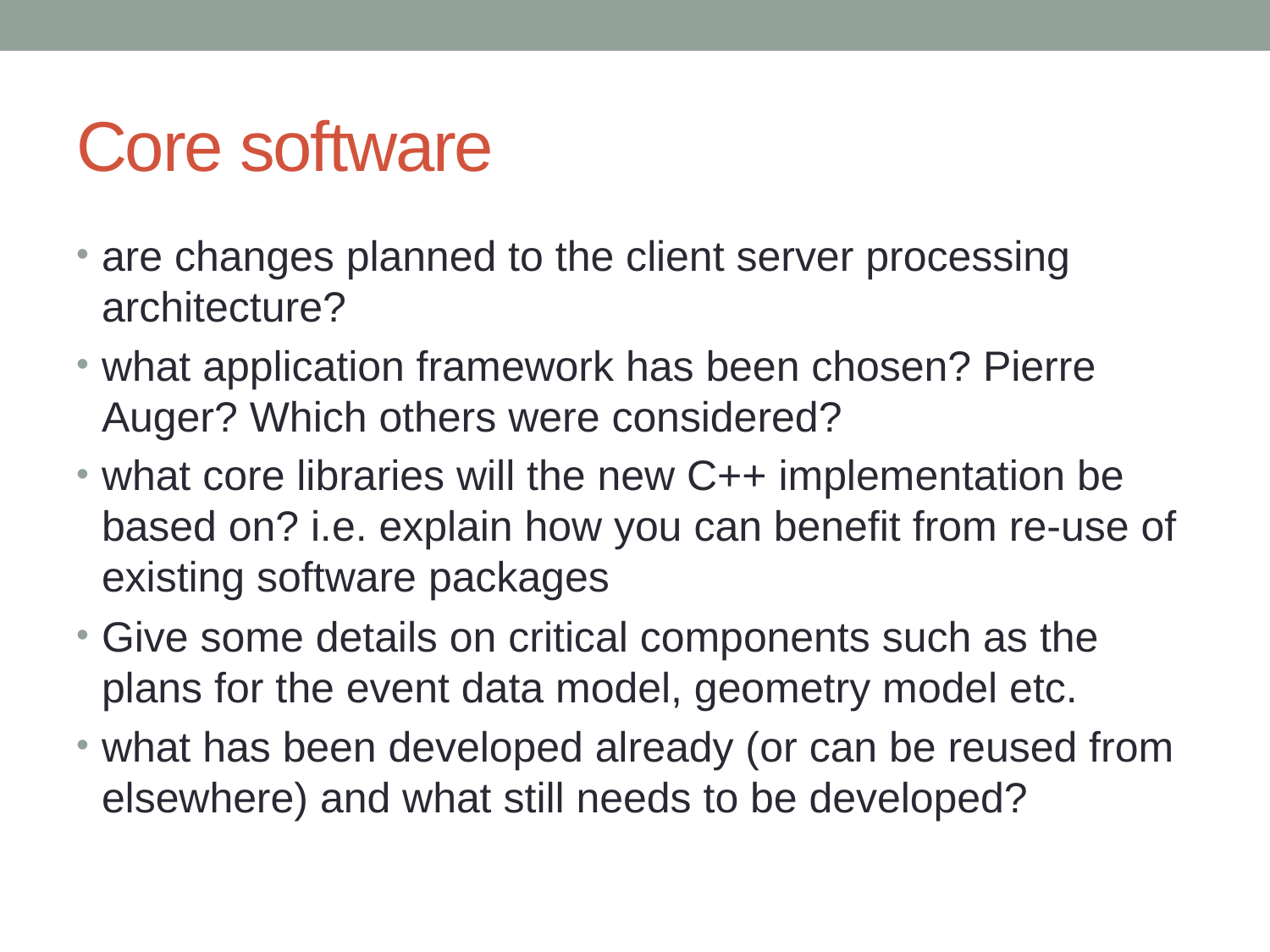

# Core software
are changes planned to the client server processing architecture?
what application framework has been chosen? Pierre Auger? Which others were considered?
what core libraries will the new C++ implementation be based on? i.e. explain how you can benefit from re-use of existing software packages
Give some details on critical components such as the plans for the event data model, geometry model etc.
what has been developed already (or can be reused from elsewhere) and what still needs to be developed?